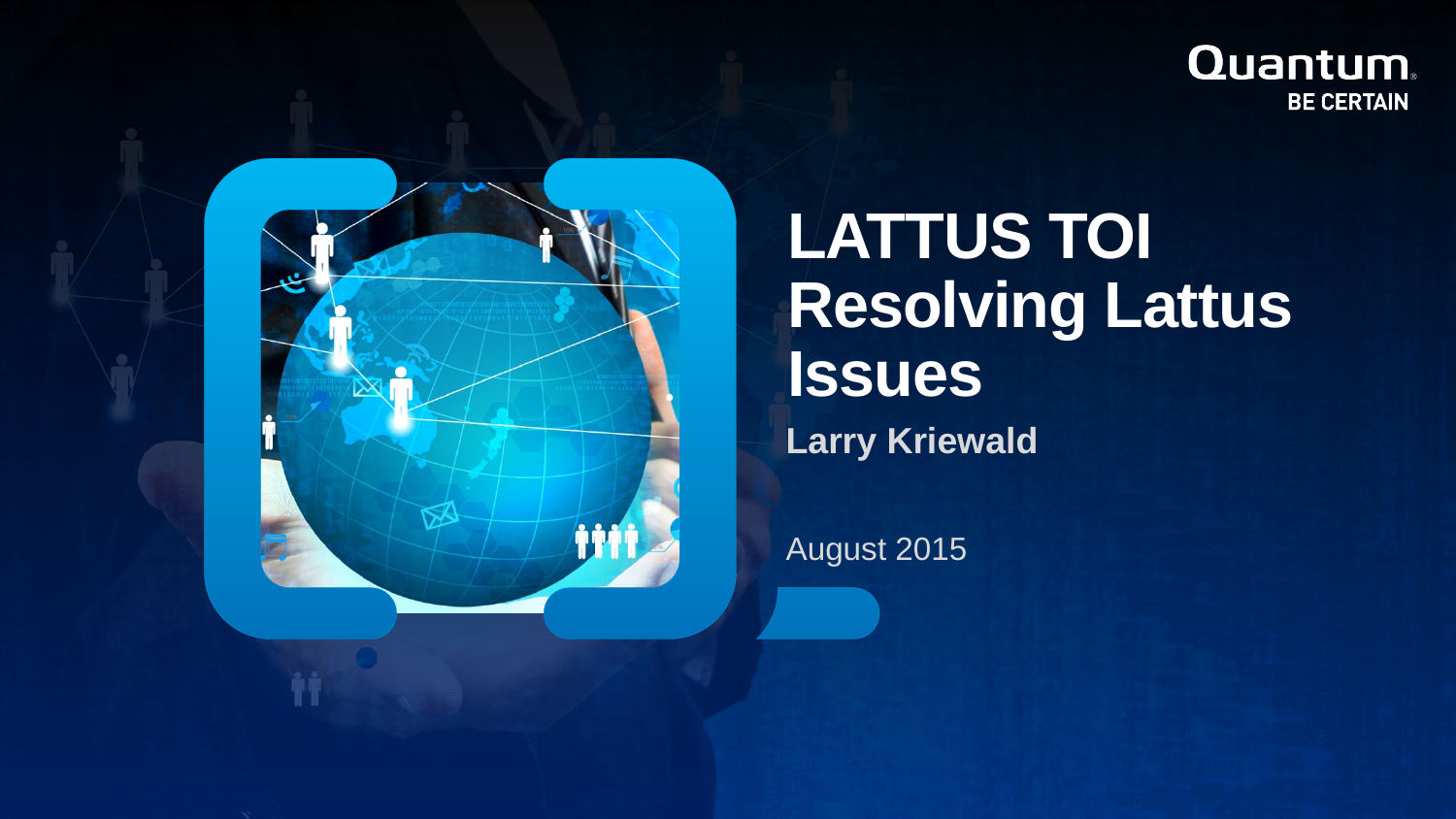

LATTUS TOI Resolving Lattus Issues
Larry Kriewald
August 2015